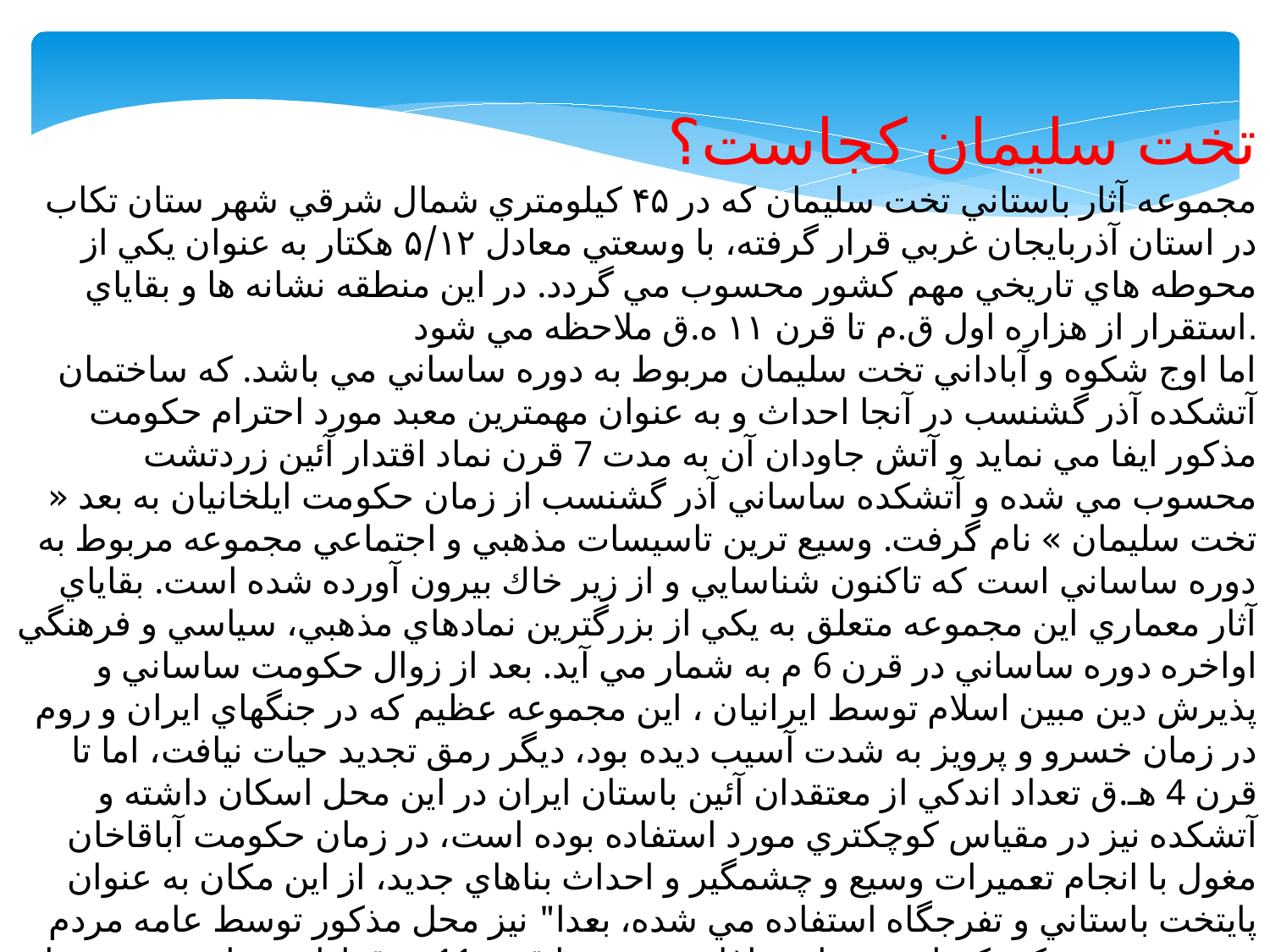

تخت سلیمان کجاست؟
مجموعه آثار باستاني تخت سليمان كه در ۴۵ كيلومتري شمال شرقي شهر ستان تكاب در استان آذربايجان غربي قرار گرفته، با وسعتي معادل ۵/۱۲ هكتار به عنوان يكي از محوطه هاي تاريخي مهم كشور محسوب مي گردد. در اين منطقه نشانه ها و بقاياي استقرار از هزاره اول ق.م تا قرن ۱۱ ه.ق ملاحظه مي شود.
اما اوج شكوه و آباداني تخت سليمان مربوط به دوره ساساني مي باشد. كه ساختمان آتشكده آذر گشنسب در آنجا احداث و به عنوان مهمترين معبد مورد احترام حكومت مذكور ايفا مي نمايد و آتش جاودان آن به مدت 7 قرن نماد اقتدار آئين زردتشت محسوب مي شده و آتشكده ساساني آذر گشنسب از زمان حكومت ايلخانيان به بعد « تخت سليمان » نام گرفت. وسيع ترين تاسيسات مذهبي و اجتماعي مجموعه مربوط به دوره ساساني است كه تاكنون شناسايي و از زير خاك بيرون آورده شده است. بقاياي آثار معماري اين مجموعه متعلق به يكي از بزرگترين نمادهاي مذهبي، سياسي و فرهنگي اواخره دوره ساساني در قرن 6 م به شمار مي آيد. بعد از زوال حكومت ساساني و پذيرش دين مبين اسلام توسط ايرانيان ، اين مجموعه عظيم كه در جنگهاي ايران و روم در زمان خسرو و پرويز به شدت آسيب ديده بود، ديگر رمق تجديد حيات نيافت، اما تا قرن 4 هـ.ق تعداد اندكي از معتقدان آئين باستان ايران در اين محل اسكان داشته و آتشكده نيز در مقياس كوچكتري مورد استفاده بوده است، در زمان حكومت آباقاخان مغول با انجام تعميرات وسيع و چشمگير و احداث بناهاي جديد، از اين مكان به عنوان پايتخت باستاني و تفرجگاه استفاده مي شده، بعدا" نيز محل مذكور توسط عامه مردم به صورت شهركي كم اهميت با مشاغل متنوعي تا قرن 11 هـ.ق ادامه حيات مي دهد. از اين تاريخ به بعد، محل متروكه و به علت اعتقادات عامه مردم كه مكان فوق را منسوب به سليمان نبي ( ع ) مي دانند، ازآن به خوبي حفاظت مي شود